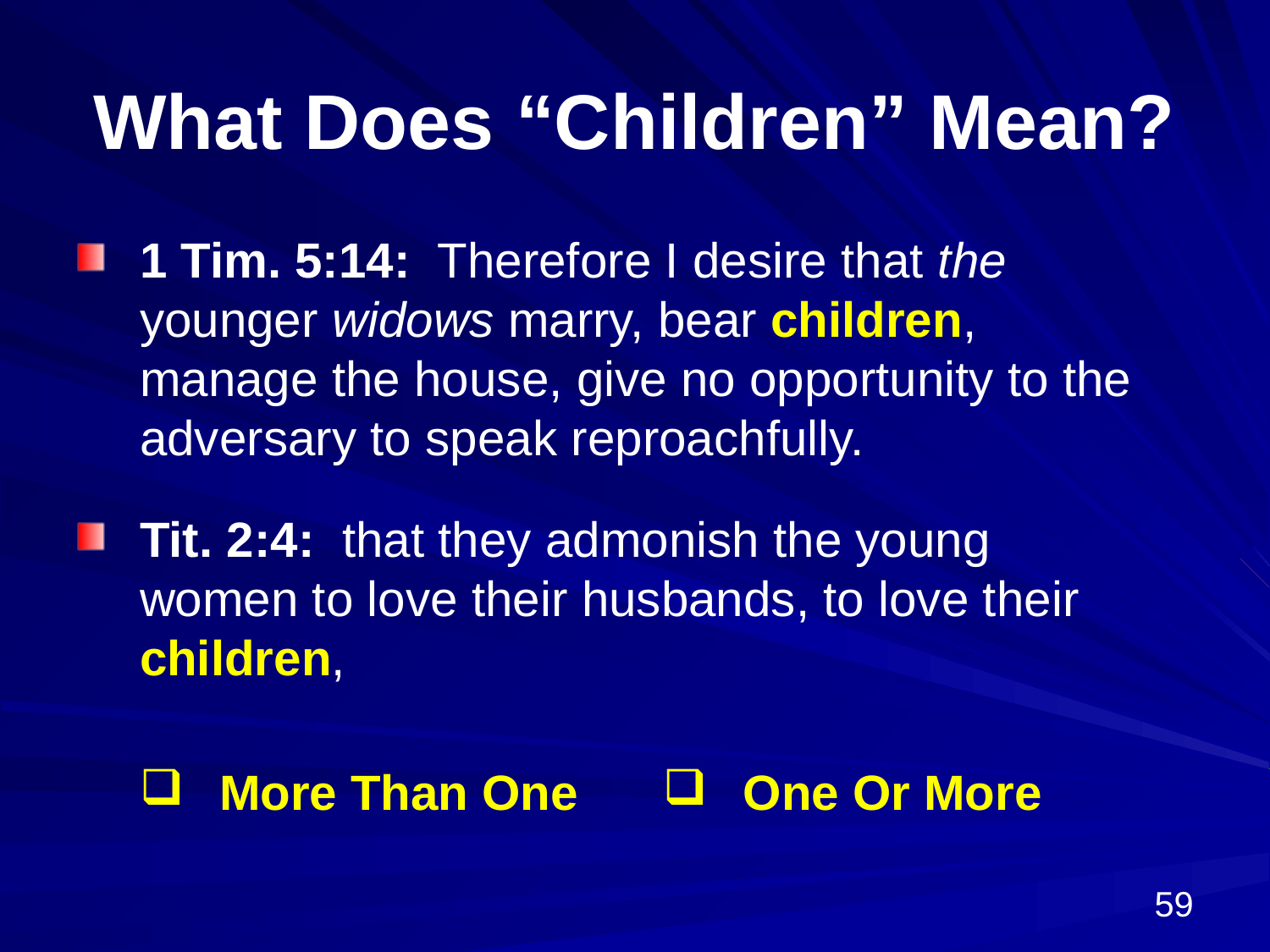

# What Does “Children” Mean?
1 Tim. 5:14:  Therefore I desire that the younger widows marry, bear children, manage the house, give no opportunity to the adversary to speak reproachfully.
Tit. 2:4:  that they admonish the young women to love their husbands, to love their children,
| More Than One | One Or More |
| --- | --- |
59